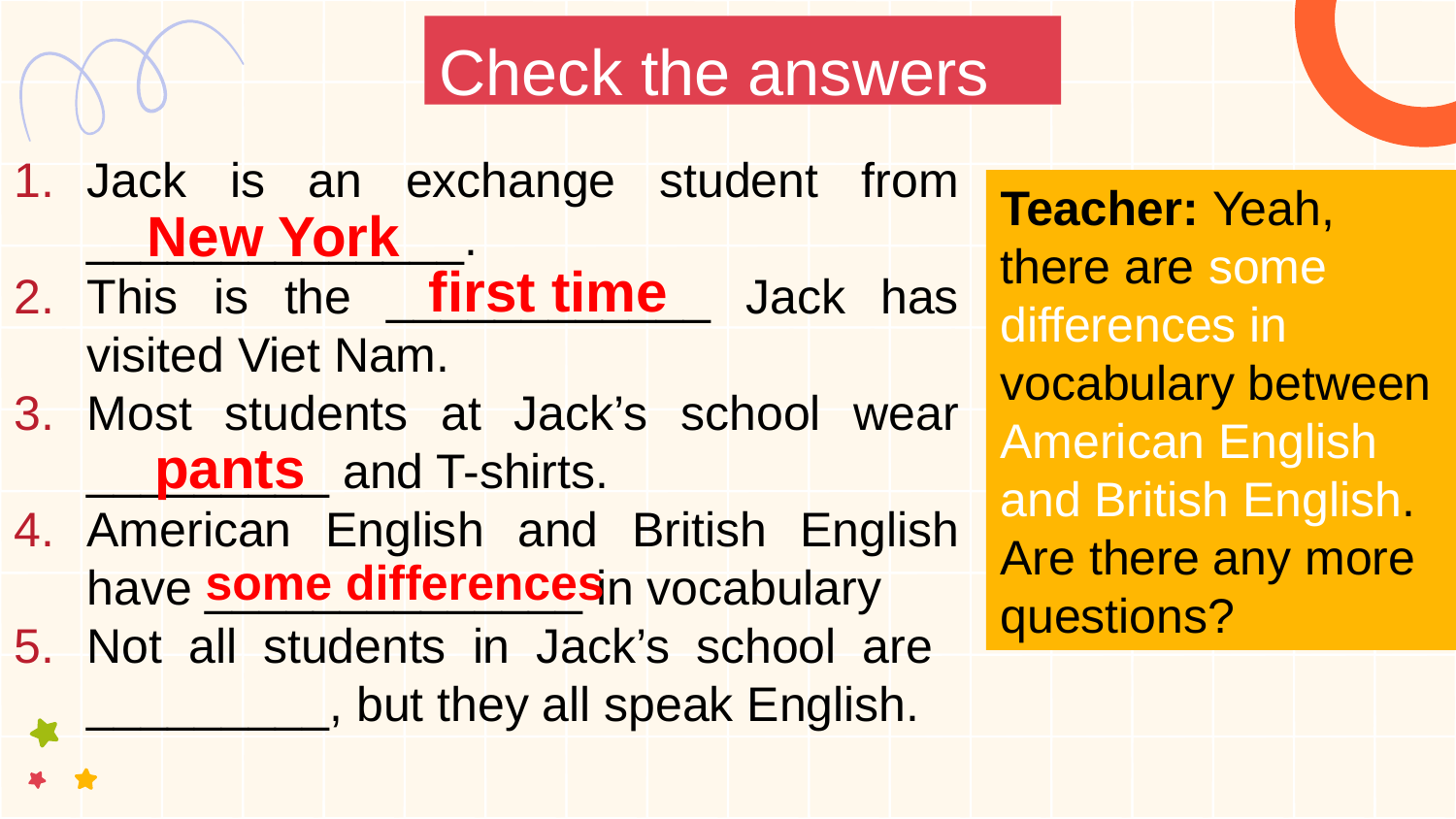

# Check the answers
Jack is an exchange student from ______________.
This is the ____________ Jack has visited Viet Nam.
Most students at Jack’s school wear _________ and T-shirts.
American English and British English have ______________ in vocabulary
Not all students in Jack’s school are  _________, but they all speak English.
Teacher: Yeah, there are some differences in vocabulary between American English and British English. Are there any more questions?
New York
first time
pants
some differences